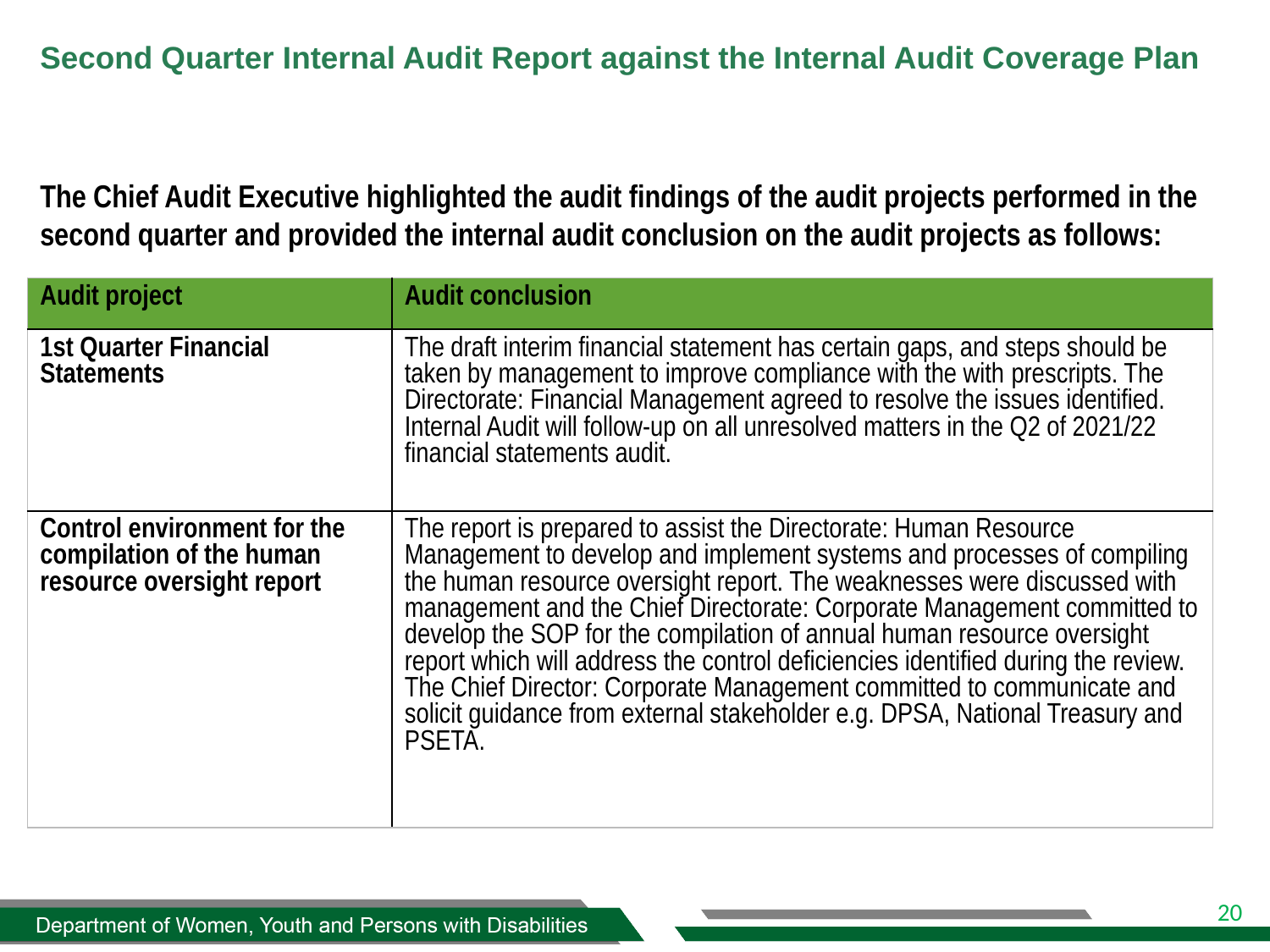

# Second Quarter Internal Audit Report against the Internal Audit Coverage Plan

The Chief Audit Executive highlighted the audit findings of the audit projects performed in the second quarter and provided the internal audit conclusion on the audit projects as follows:

| Audit project | Audit conclusion |
| --- | --- |
| 1st Quarter Financial Statements | The draft interim financial statement has certain gaps, and steps should be taken by management to improve compliance with the with prescripts. The Directorate: Financial Management agreed to resolve the issues identified. Internal Audit will follow-up on all unresolved matters in the Q2 of 2021/22 financial statements audit. |
| Control environment for the compilation of the human resource oversight report | The report is prepared to assist the Directorate: Human Resource Management to develop and implement systems and processes of compiling the human resource oversight report. The weaknesses were discussed with management and the Chief Directorate: Corporate Management committed to develop the SOP for the compilation of annual human resource oversight report which will address the control deficiencies identified during the review. The Chief Director: Corporate Management committed to communicate and solicit guidance from external stakeholder e.g. DPSA, National Treasury and PSETA. |
Department of Women, Youth and Persons with Disabilities